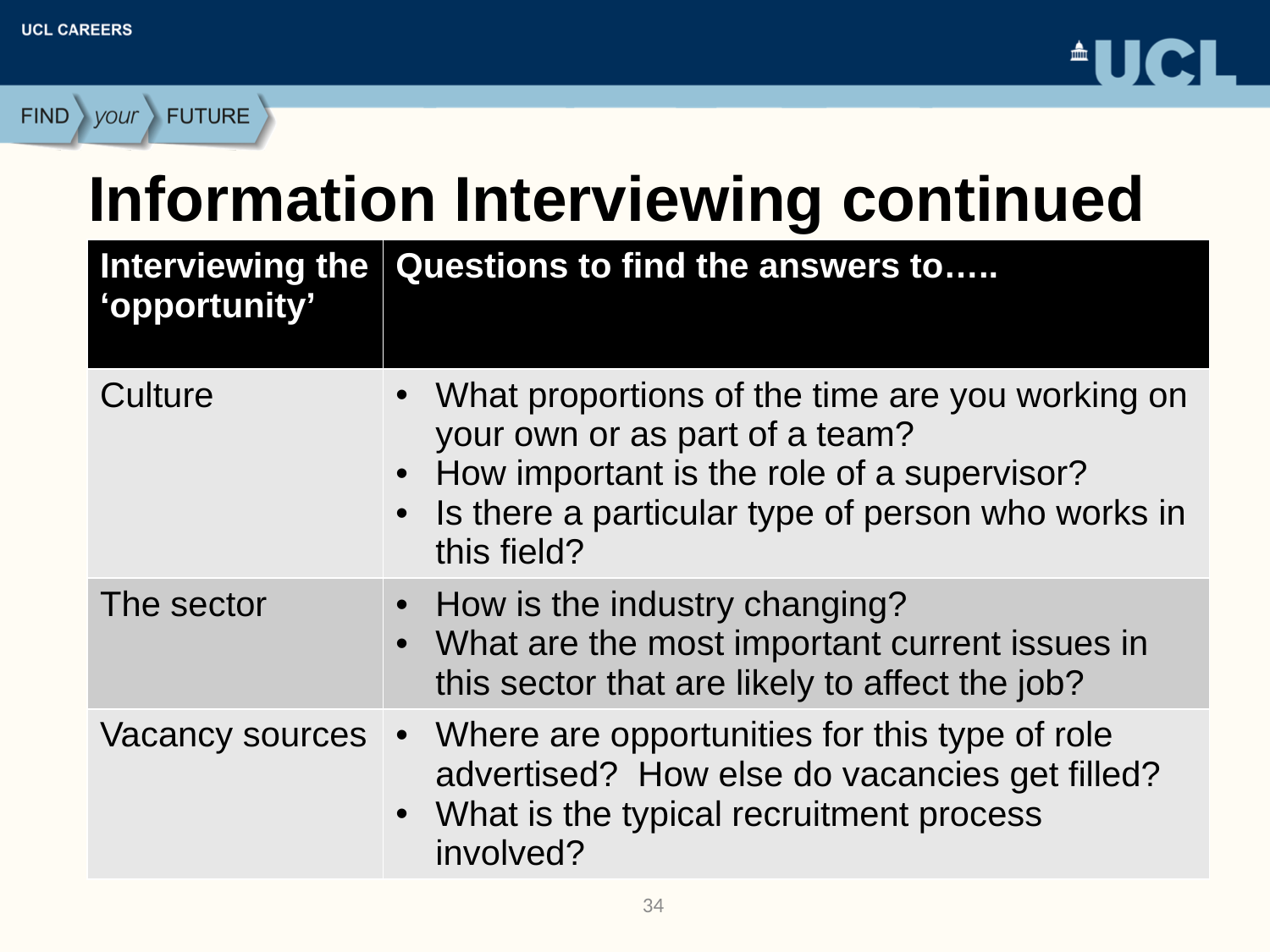

# Information Interviewing continued
| Interviewing the ‘opportunity’ | Questions to find the answers to….. |
| --- | --- |
| Culture | What proportions of the time are you working on your own or as part of a team? How important is the role of a supervisor? Is there a particular type of person who works in this field? |
| The sector | How is the industry changing? What are the most important current issues in this sector that are likely to affect the job? |
| Vacancy sources | Where are opportunities for this type of role advertised? How else do vacancies get filled? What is the typical recruitment process involved? |
34